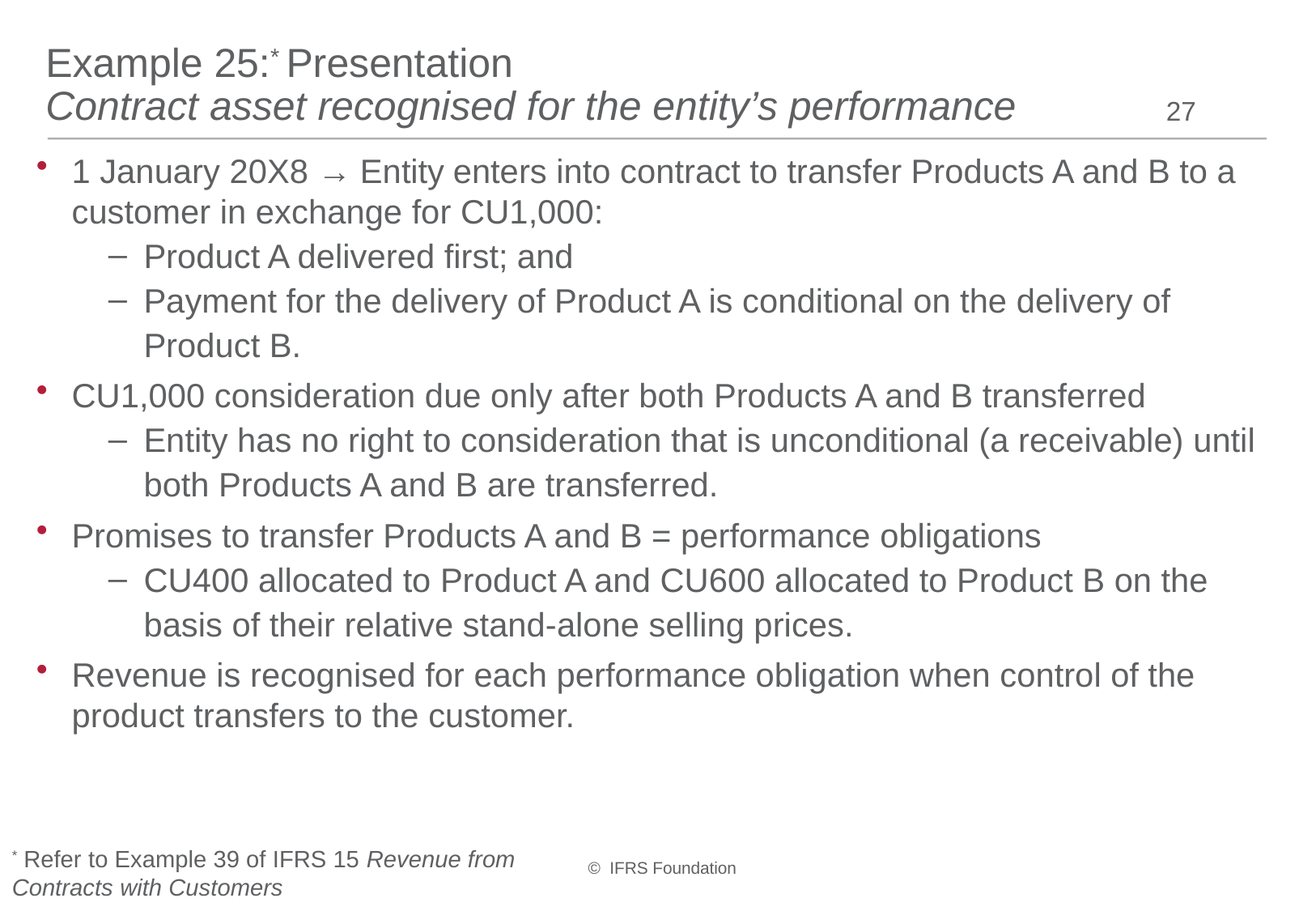

# Example 25:* Presentation Contract asset recognised for the entity’s performance
27
1 January 20X8 → Entity enters into contract to transfer Products A and B to a customer in exchange for CU1,000:
Product A delivered first; and
Payment for the delivery of Product A is conditional on the delivery of Product B.
CU1,000 consideration due only after both Products A and B transferred
Entity has no right to consideration that is unconditional (a receivable) until both Products A and B are transferred.
Promises to transfer Products A and B = performance obligations
CU400 allocated to Product A and CU600 allocated to Product B on the basis of their relative stand-alone selling prices.
Revenue is recognised for each performance obligation when control of the product transfers to the customer.
* Refer to Example 39 of IFRS 15 Revenue from Contracts with Customers
©  IFRS Foundation